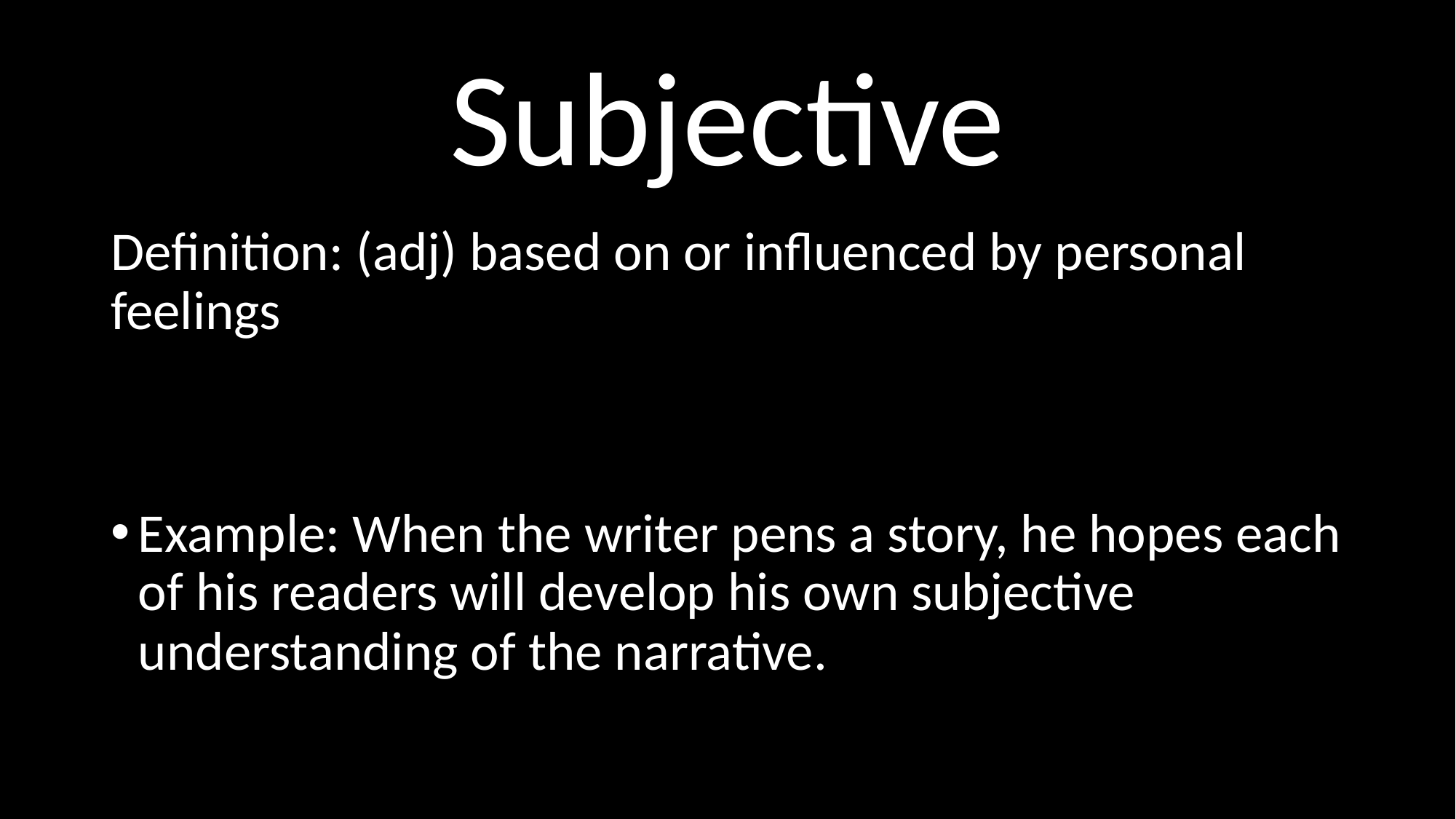

# Subjective
Definition: (adj) based on or influenced by personal feelings

Example: When the writer pens a story, he hopes each of his readers will develop his own subjective understanding of the narrative.